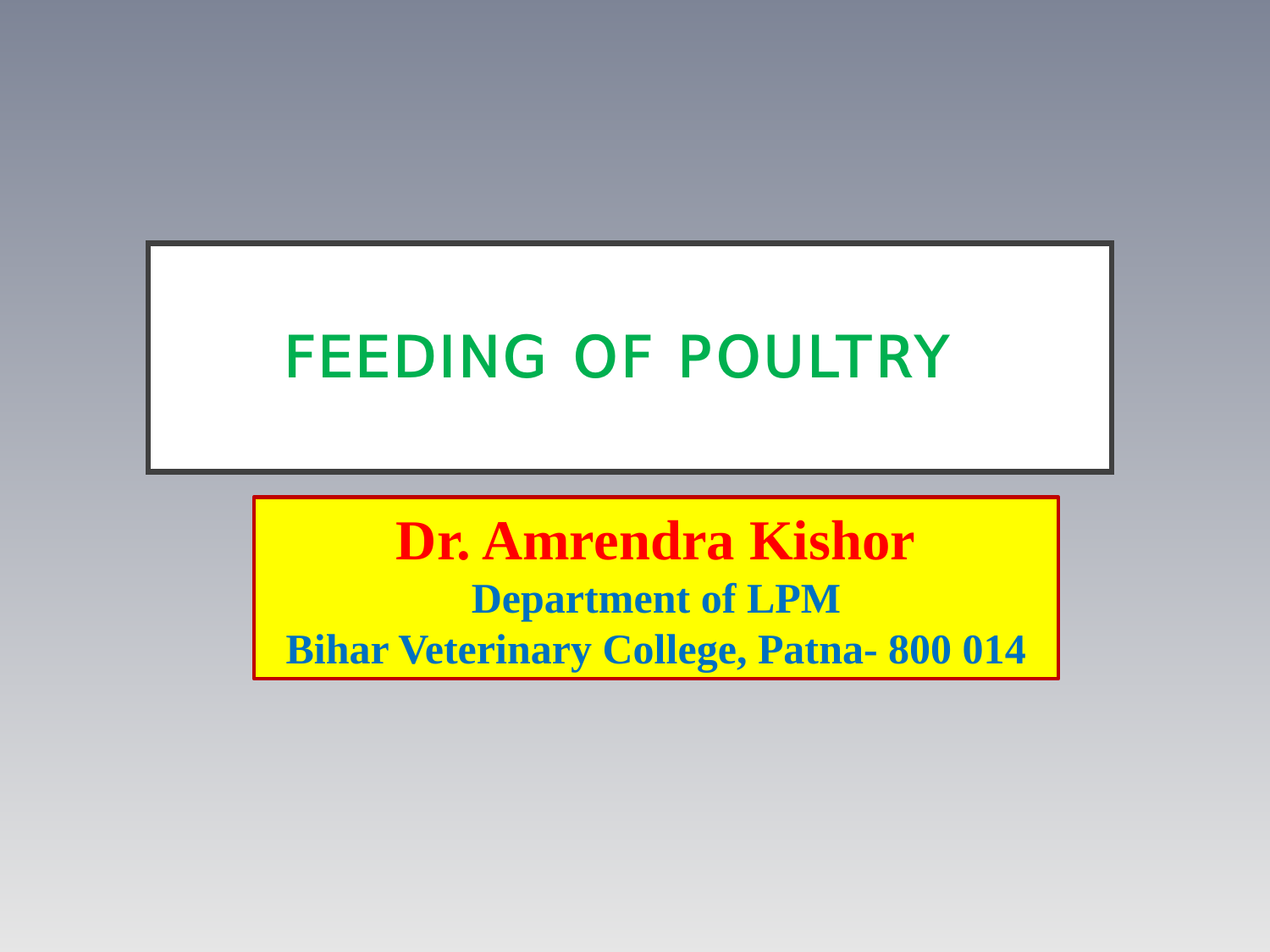

# FEEDING of Poultry
Dr. Amrendra Kishor
Department of LPM
Bihar Veterinary College, Patna- 800 014